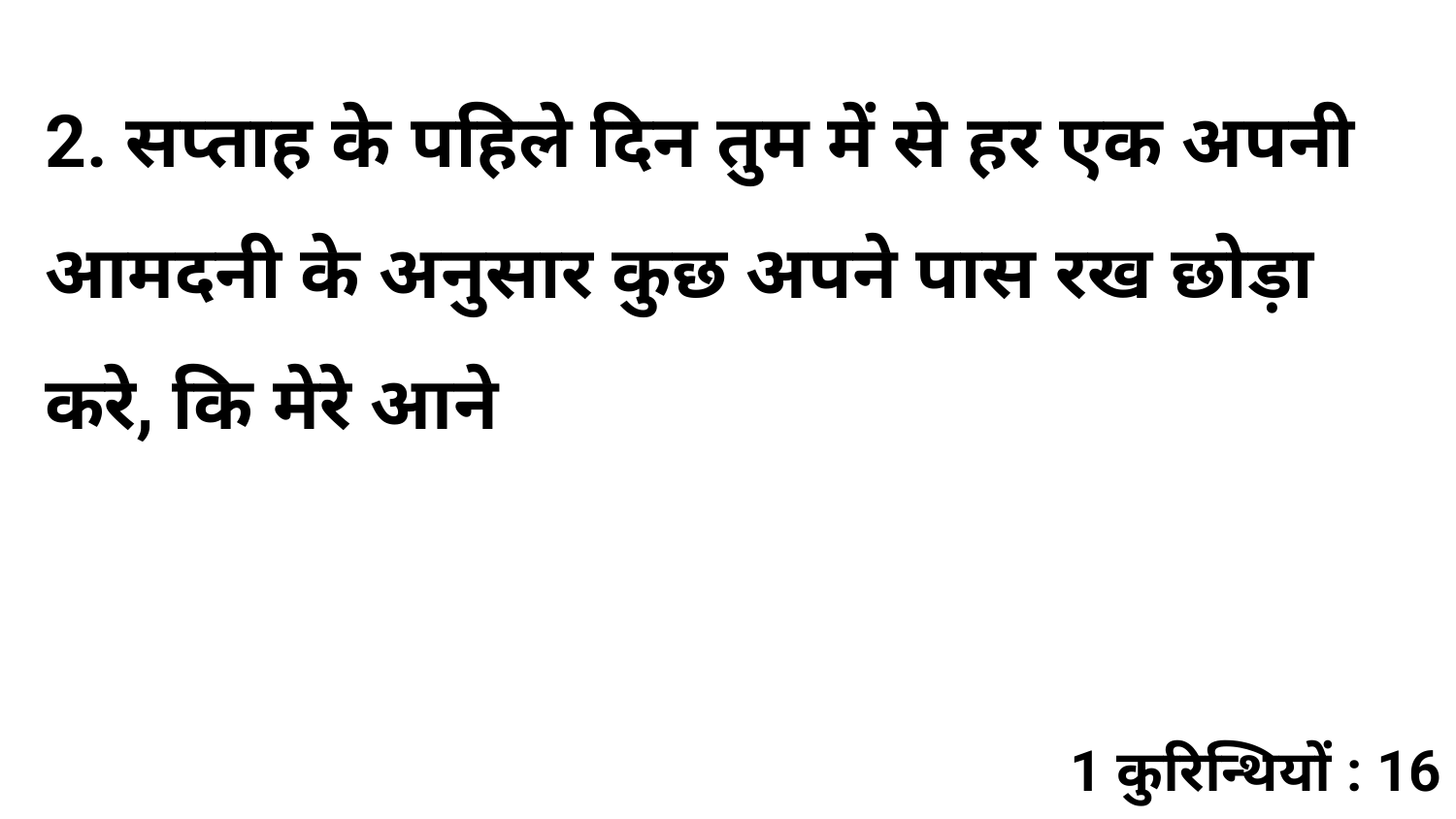

2. सप्ताह के पहिले दिन तुम में से हर एक अपनी आमदनी के अनुसार कुछ अपने पास रख छोड़ा करे, कि मेरे आने
1 कुरिन्थियों : 16